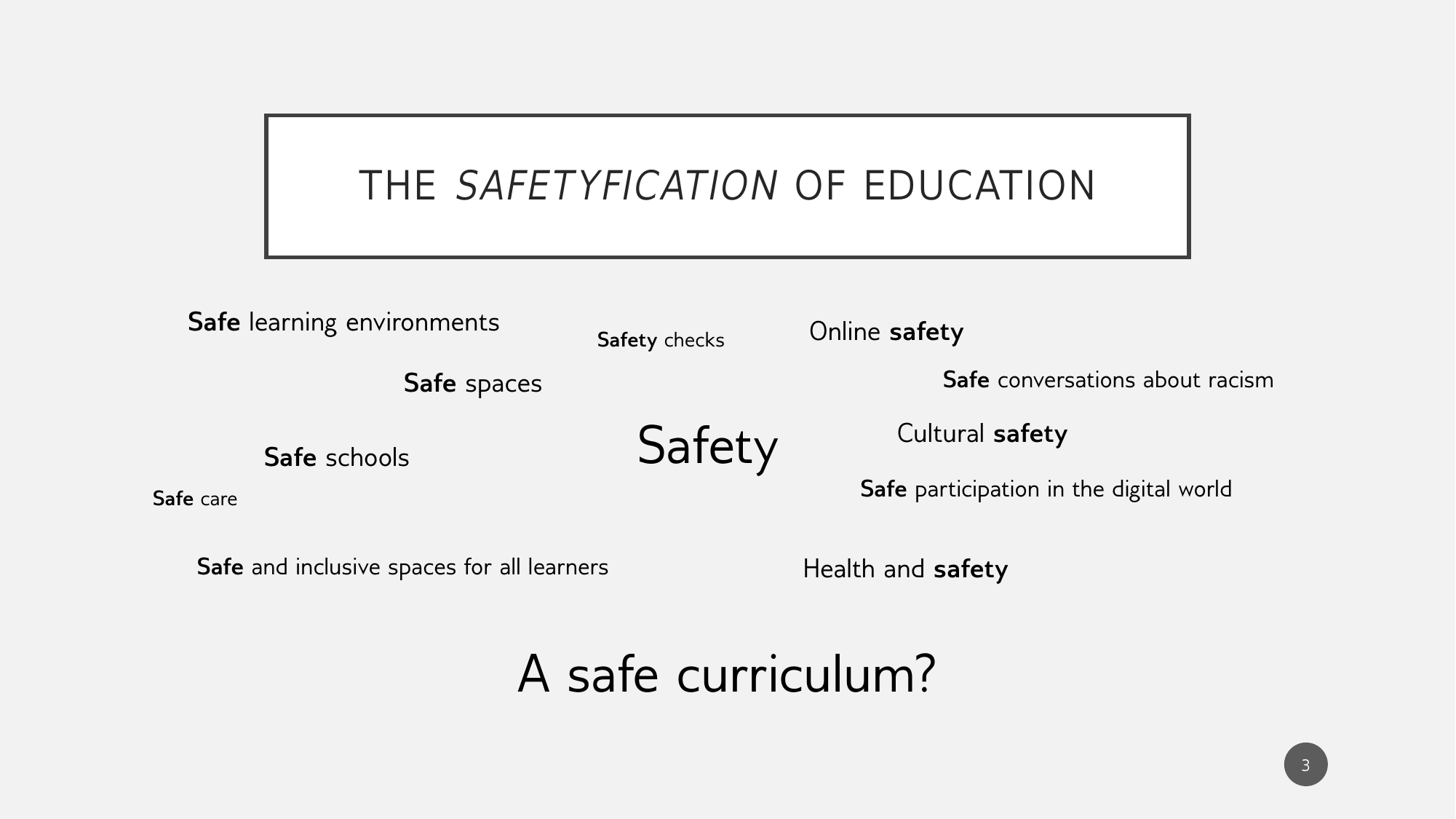

# The Safetyfication of education
Safe learning environments
Online safety
Safety checks
Safe conversations about racism
Safe spaces
Safety
Cultural safety
Safe schools
Safe participation in the digital world
Safe care
Safe and inclusive spaces for all learners
Health and safety
A safe curriculum?
3